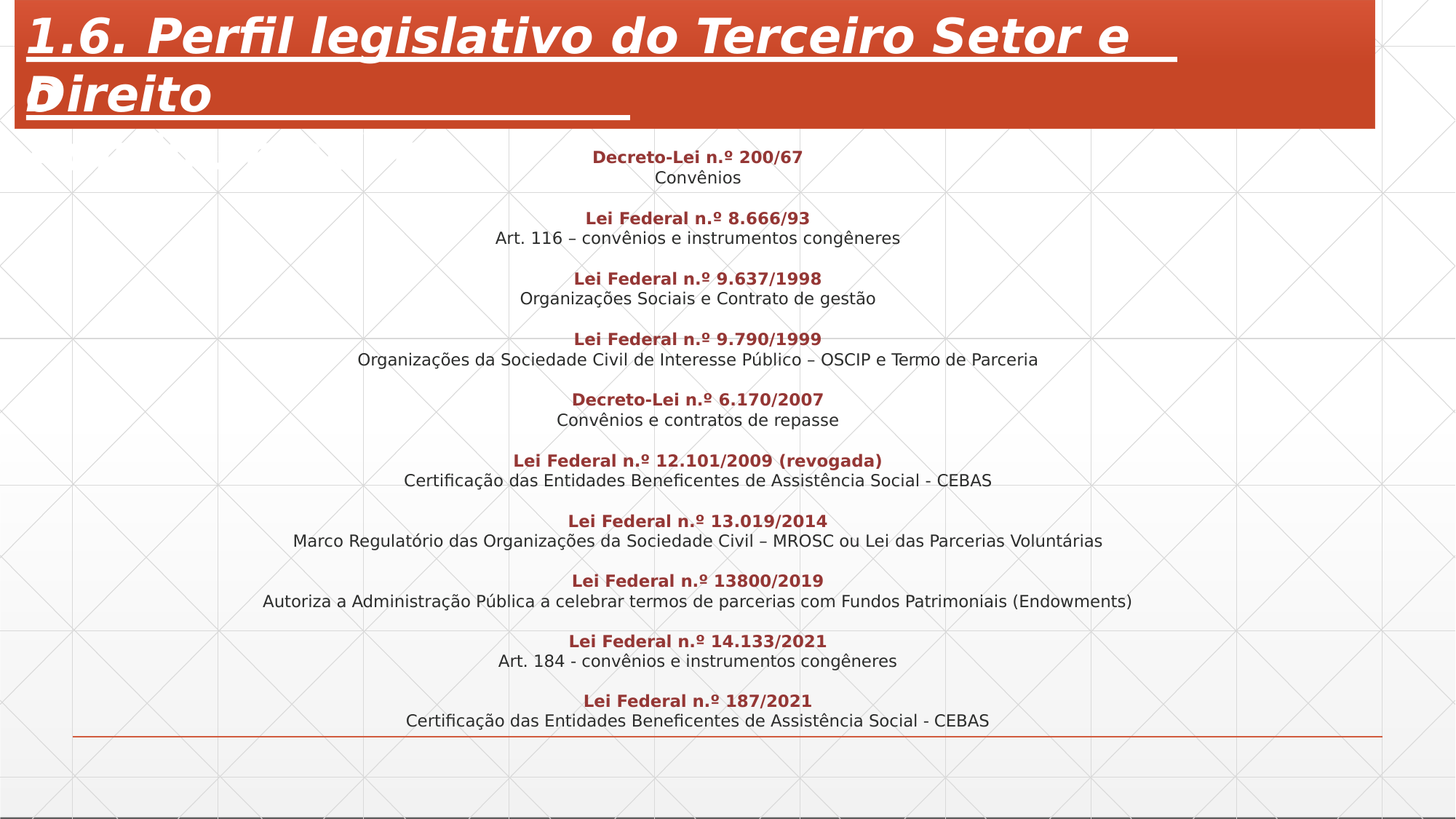

# 1.6. Perfil legislativo do Terceiro Setor e o

Direito Administrativo

Decreto-Lei n.º 200/67
Convênios

Lei Federal n.º 8.666/93
Art. 116 – convênios e instrumentos congêneres

Lei Federal n.º 9.637/1998
Organizações Sociais e Contrato de gestão

Lei Federal n.º 9.790/1999
Organizações da Sociedade Civil de Interesse Público – OSCIP e Termo de Parceria

Decreto-Lei n.º 6.170/2007
Convênios e contratos de repasse

Lei Federal n.º 12.101/2009 (revogada)
Certificação das Entidades Beneficentes de Assistência Social - CEBAS

Lei Federal n.º 13.019/2014
Marco Regulatório das Organizações da Sociedade Civil – MROSC ou Lei das Parcerias Voluntárias

Lei Federal n.º 13800/2019
Autoriza a Administração Pública a celebrar termos de parcerias com Fundos Patrimoniais (Endowments)

Lei Federal n.º 14.133/2021
Art. 184 - convênios e instrumentos congêneres

Lei Federal n.º 187/2021
Certificação das Entidades Beneficentes de Assistência Social - CEBAS